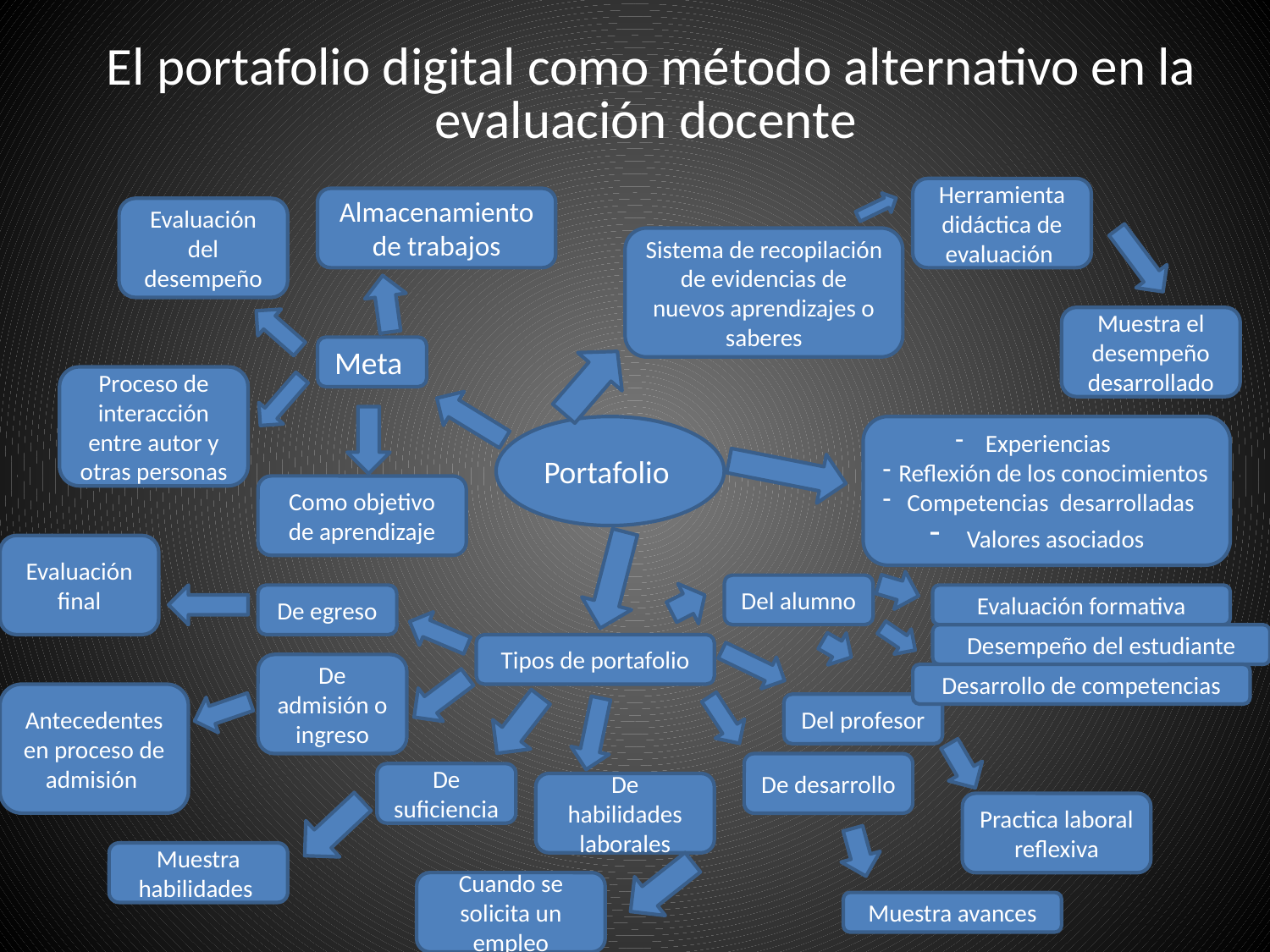

# El portafolio digital como método alternativo en la evaluación docente
Herramienta didáctica de evaluación
Almacenamiento de trabajos

Evaluación del desempeño

Sistema de recopilación de evidencias de nuevos aprendizajes o saberes

Muestra el desempeño desarrollado
Meta

Proceso de interacción entre autor y otras personas

Portafolio
Experiencias
 Reflexión de los conocimientos
 Competencias  desarrolladas
 Valores asociados

Como objetivo de aprendizaje

Evaluación final

Del alumno

De egreso
Evaluación formativa

Desempeño del estudiante

Tipos de portafolio
De admisión o ingreso

Desarrollo de competencias

Antecedentes en proceso de admisión

Del profesor

De desarrollo
De suficiencia
De habilidades laborales

Practica laboral reflexiva

Muestra habilidades

Cuando se solicita un empleo
Muestra avances